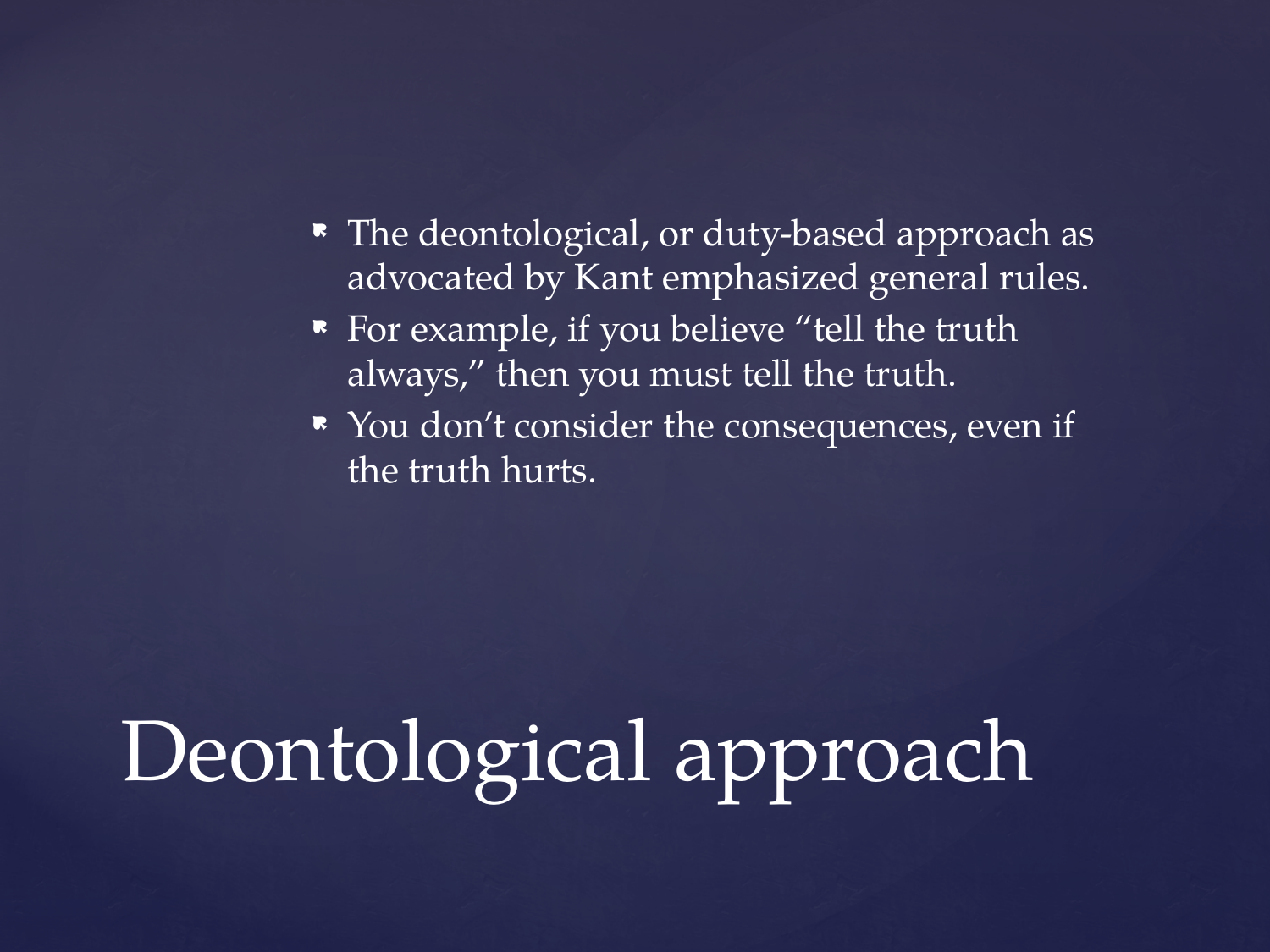

The deontological, or duty-based approach as advocated by Kant emphasized general rules.
For example, if you believe “tell the truth always,” then you must tell the truth.
You don’t consider the consequences, even if the truth hurts.
# Deontological approach